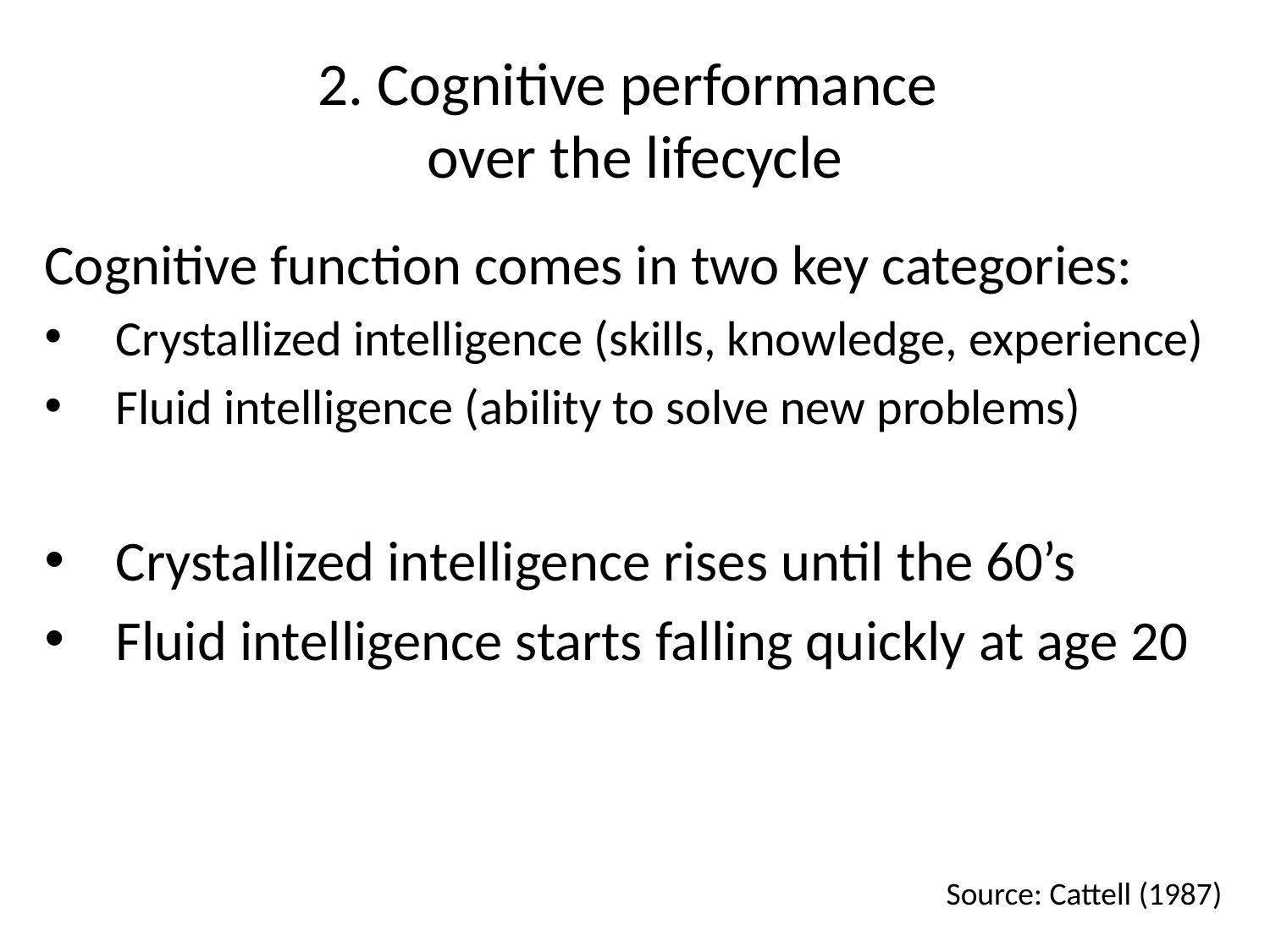

# 2. Cognitive performance over the lifecycle
Cognitive function comes in two key categories:
Crystallized intelligence (skills, knowledge, experience)
Fluid intelligence (ability to solve new problems)

Crystallized intelligence rises until the 60’s
Fluid intelligence starts falling quickly at age 20

Source: Cattell (1987)